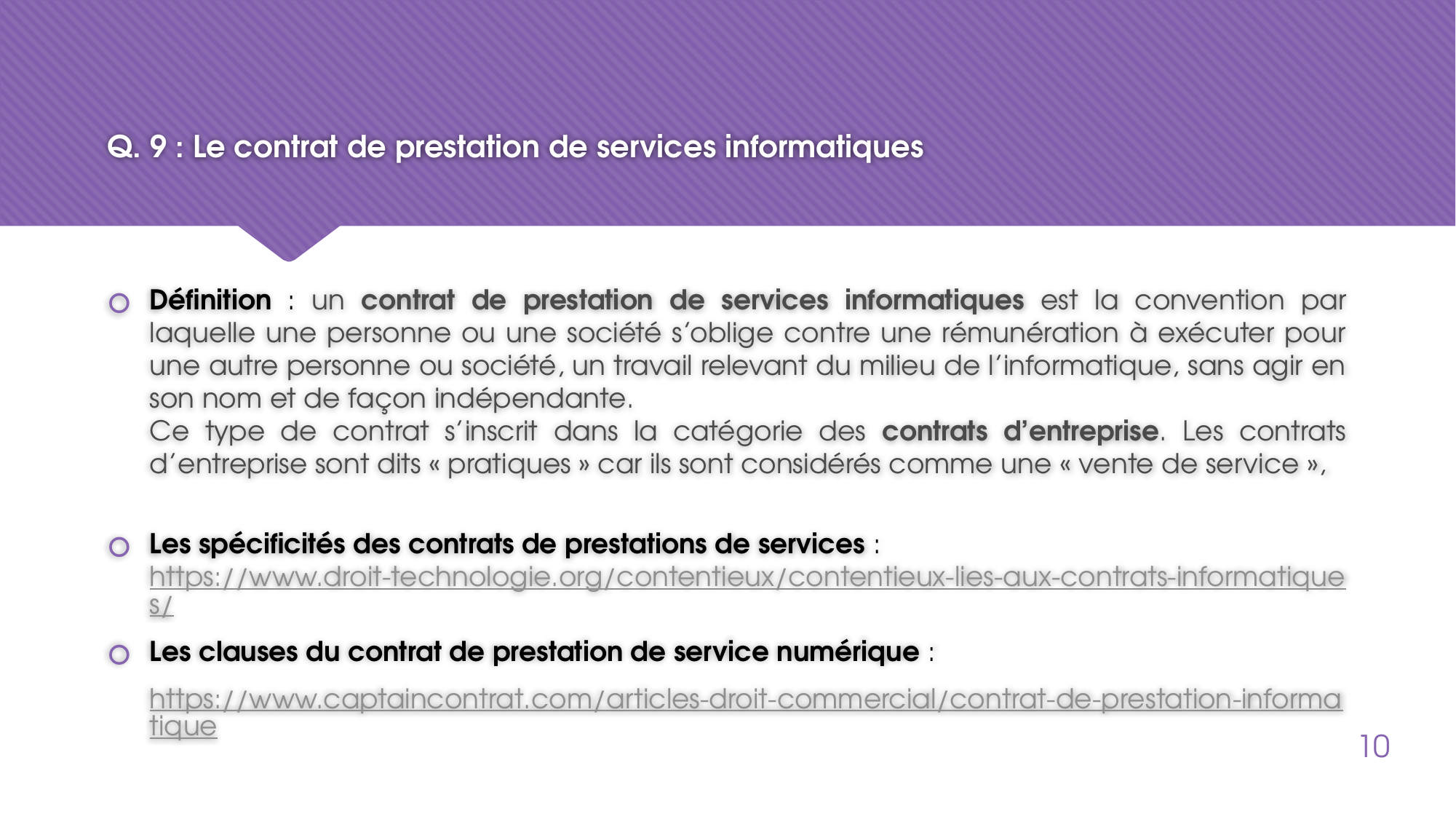

# Q. 9 : Le contrat de prestation de services informatiques
Définition : un contrat de prestation de services informatiques est la convention par laquelle une personne ou une société s’oblige contre une rémunération à exécuter pour une autre personne ou société, un travail relevant du milieu de l’informatique, sans agir en son nom et de façon indépendante.
Ce type de contrat s’inscrit dans la catégorie des contrats d’entreprise. Les contrats d’entreprise sont dits « pratiques » car ils sont considérés comme une « vente de service »,

Les spécificités des contrats de prestations de services : https://www.droit-technologie.org/contentieux/contentieux-lies-aux-contrats-informatiques/
Les clauses du contrat de prestation de service numérique :
https://www.captaincontrat.com/articles-droit-commercial/contrat-de-prestation-informatique

10